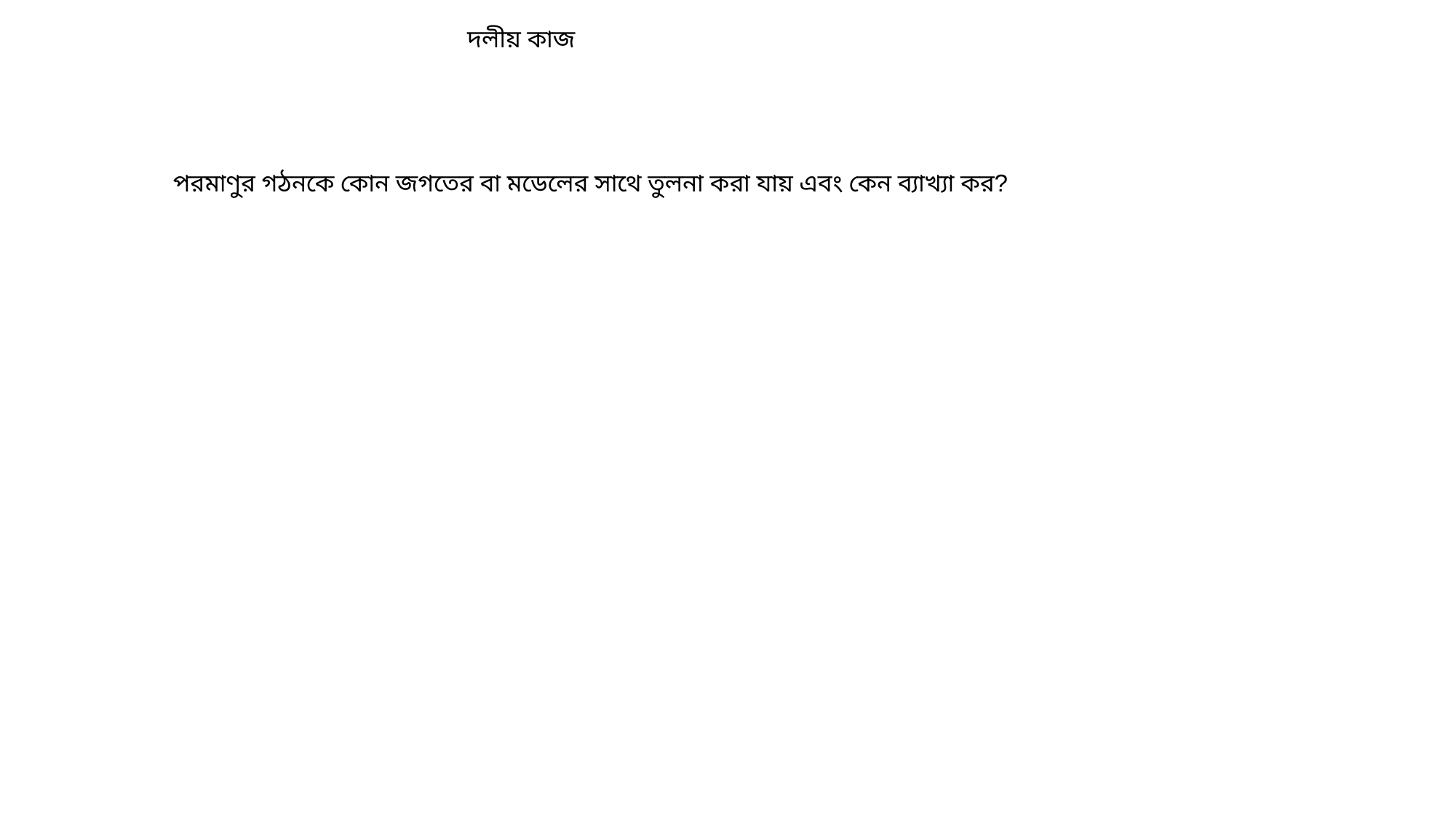

দলীয় কাজ
পরমাণুর গঠনকে কোন জগতের বা মডেলের সাথে তুলনা করা যায় এবং কেন ব্যাখ্যা কর?